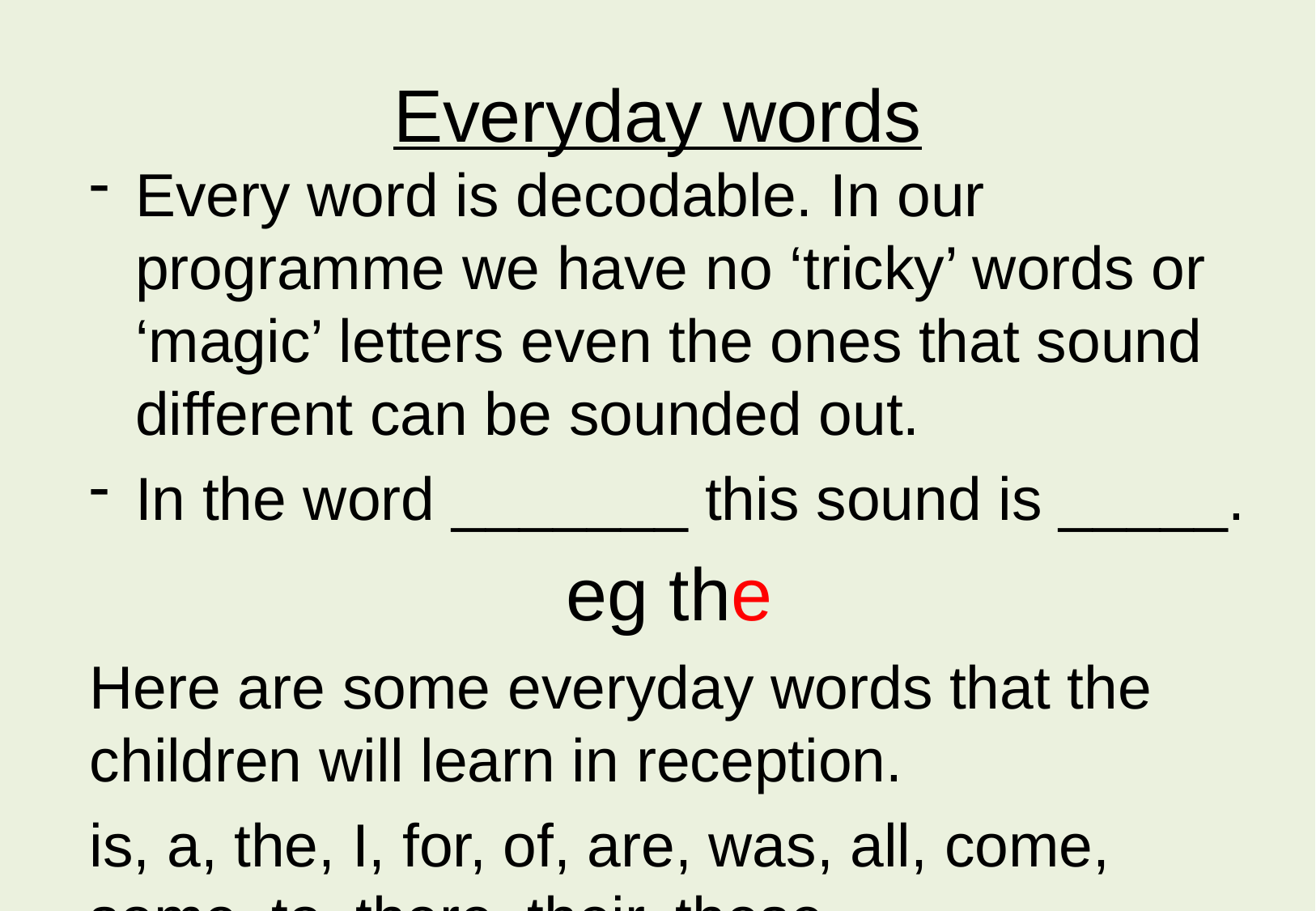

# Everyday words
Every word is decodable. In our programme we have no ‘tricky’ words or ‘magic’ letters even the ones that sound different can be sounded out.
In the word _______ this sound is _____.
eg the
Here are some everyday words that the children will learn in reception.
is, a, the, I, for, of, are, was, all, come, some, to, there, their, these.